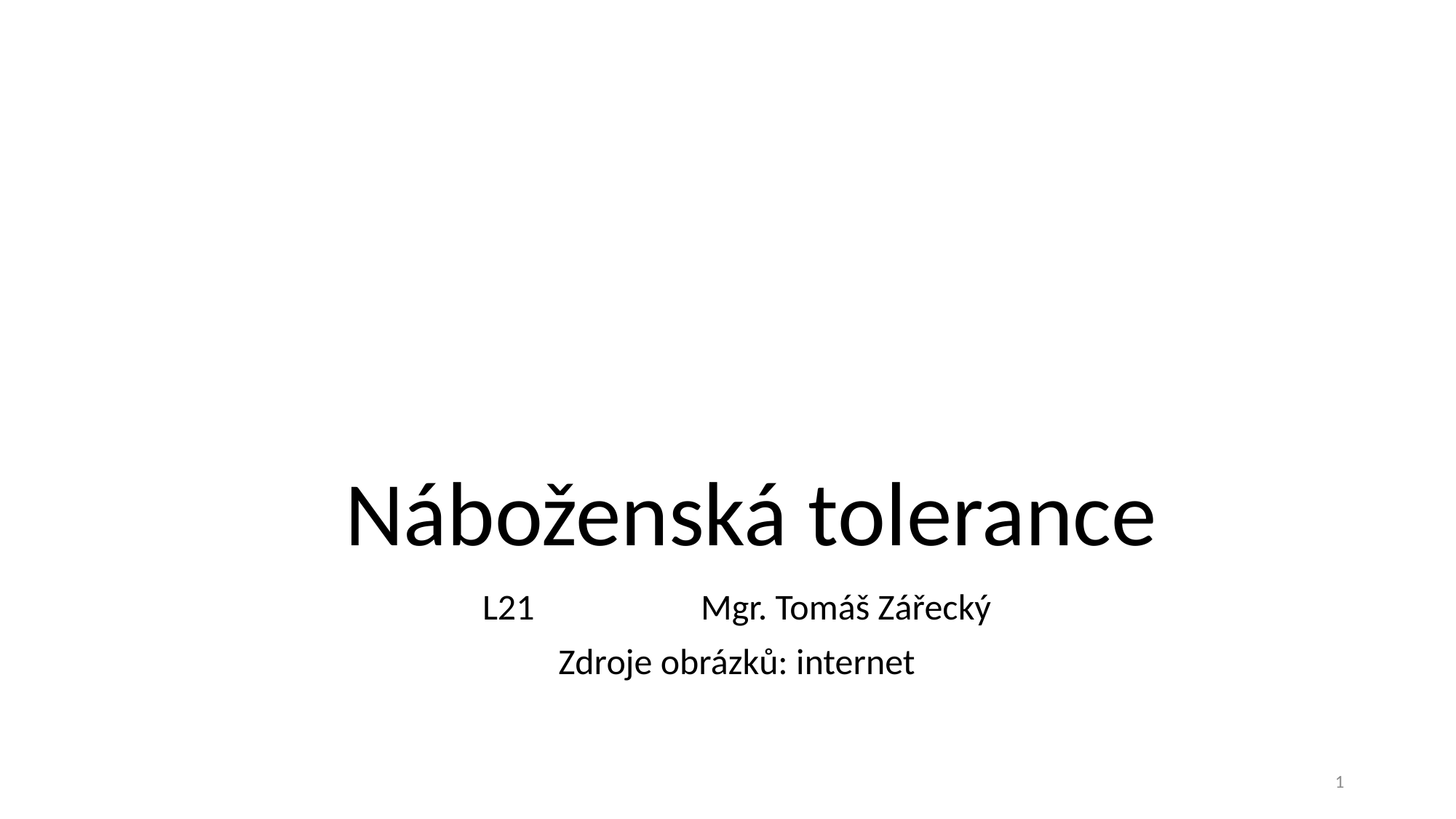

# Náboženská tolerance
L21		Mgr. Tomáš Zářecký
Zdroje obrázků: internet
1